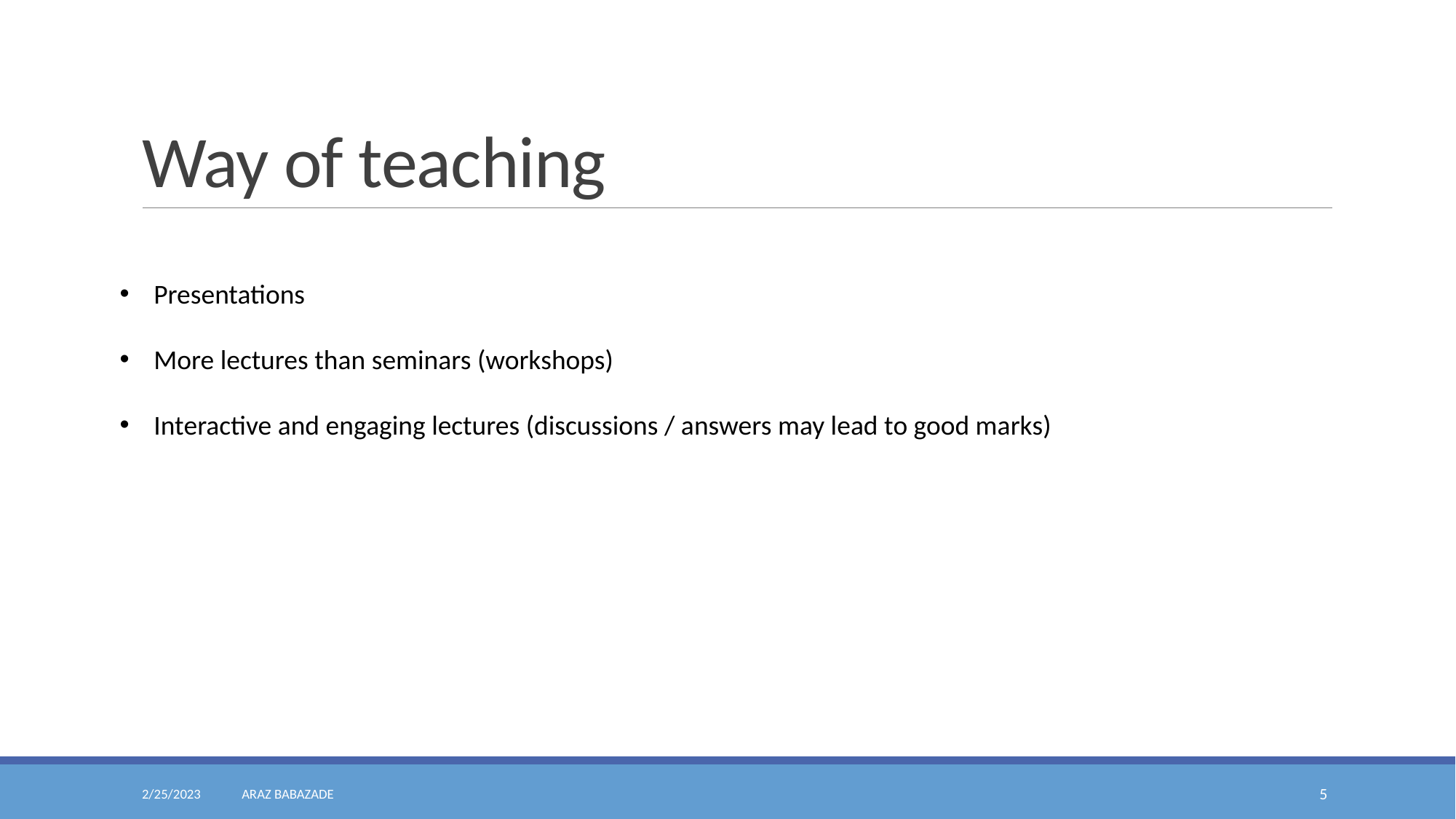

# Way of teaching
Presentations
More lectures than seminars (workshops)
Interactive and engaging lectures (discussions / answers may lead to good marks)

Araz Babazade
2/25/2023
5